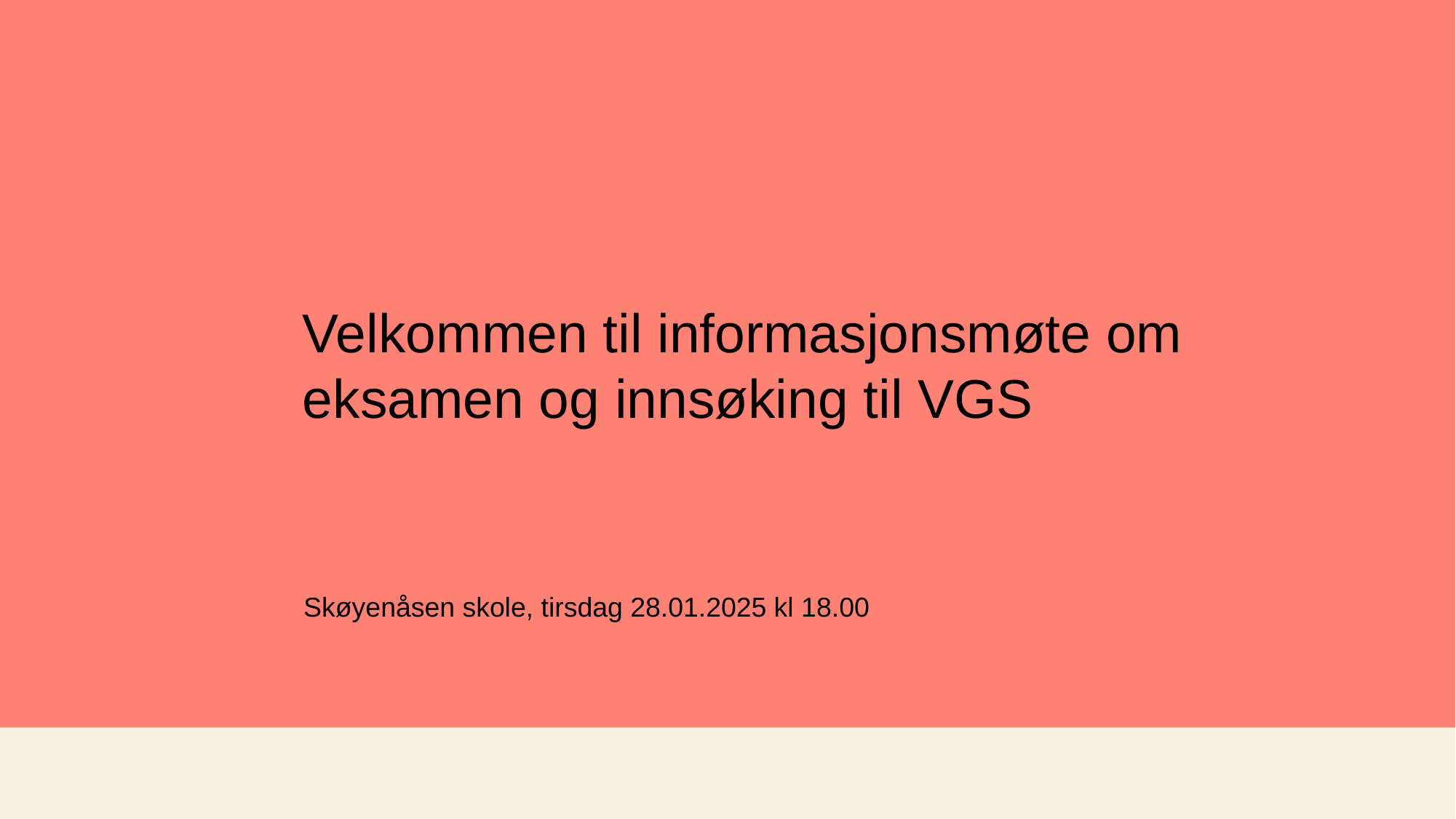

# Velkommen til informasjonsmøte om eksamen og innsøking til VGS

Skøyenåsen skole, tirsdag 28.01.2025 kl 18.00
1
27.01.2025